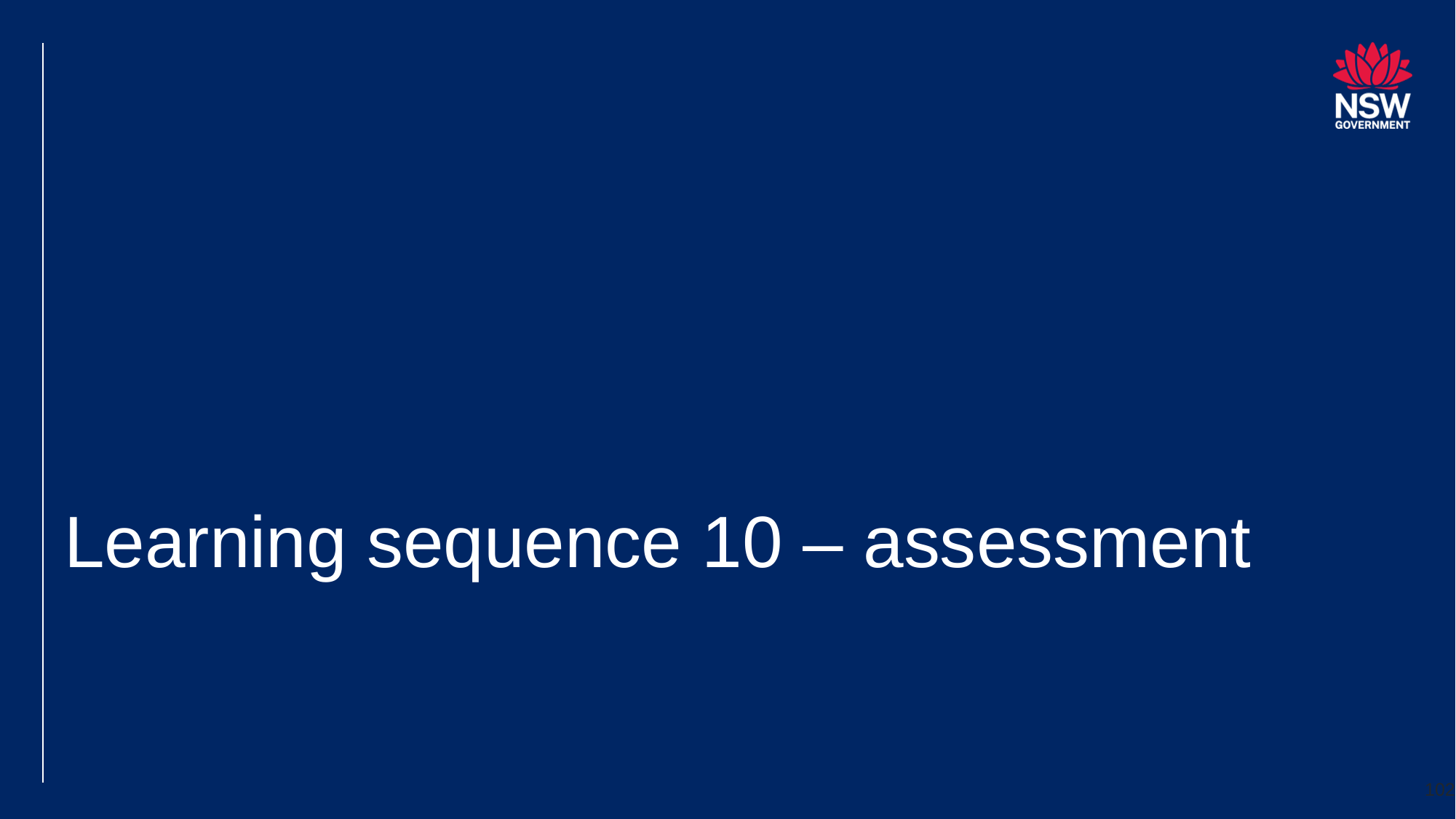

# Learning sequence 10 – assessment
102